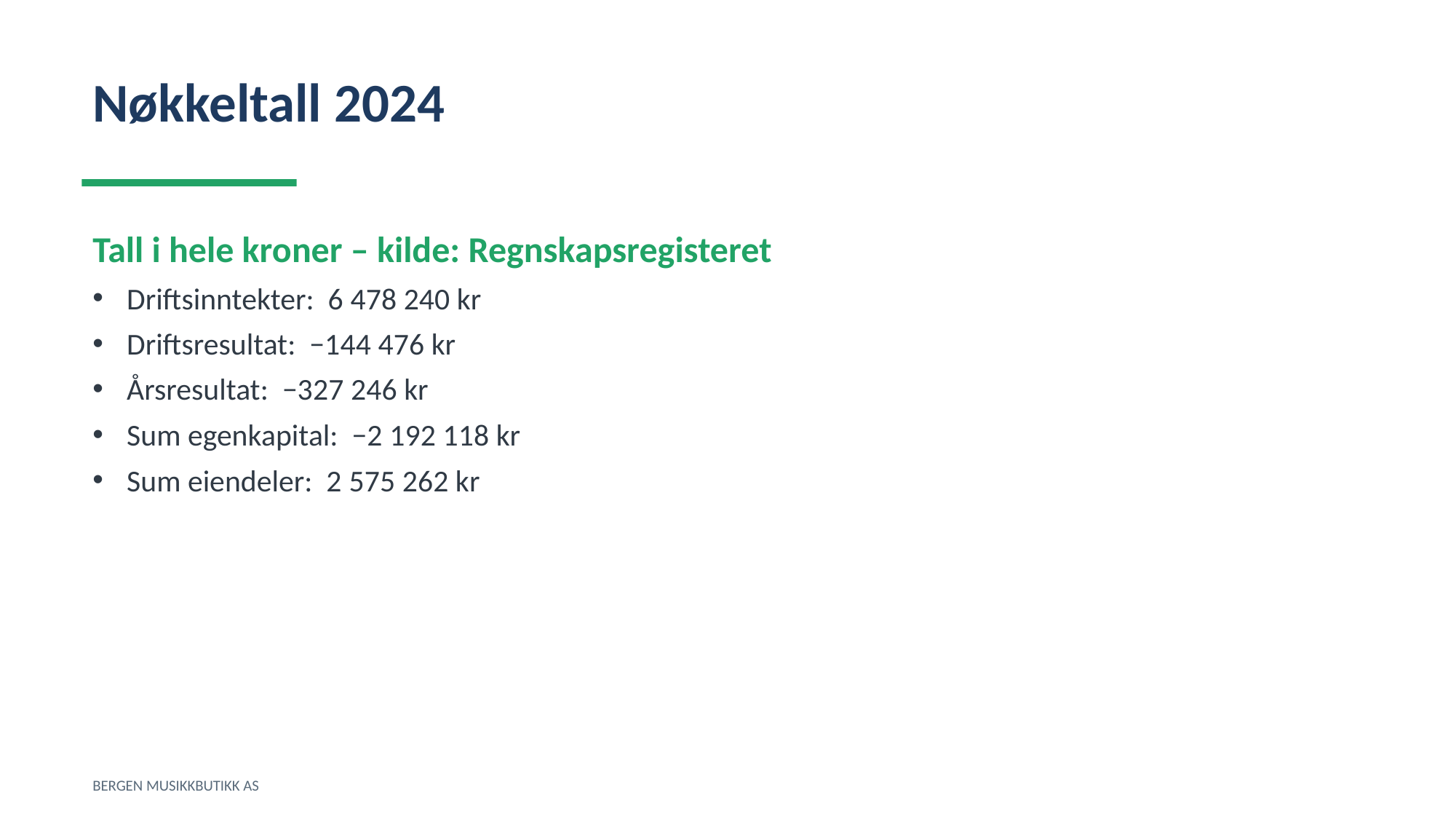

Nøkkeltall 2024

Tall i hele kroner – kilde: Regnskapsregisteret
Driftsinntekter:  6 478 240 kr
Driftsresultat:  −144 476 kr
Årsresultat:  −327 246 kr
Sum egenkapital:  −2 192 118 kr
Sum eiendeler:  2 575 262 kr
BERGEN MUSIKKBUTIKK AS